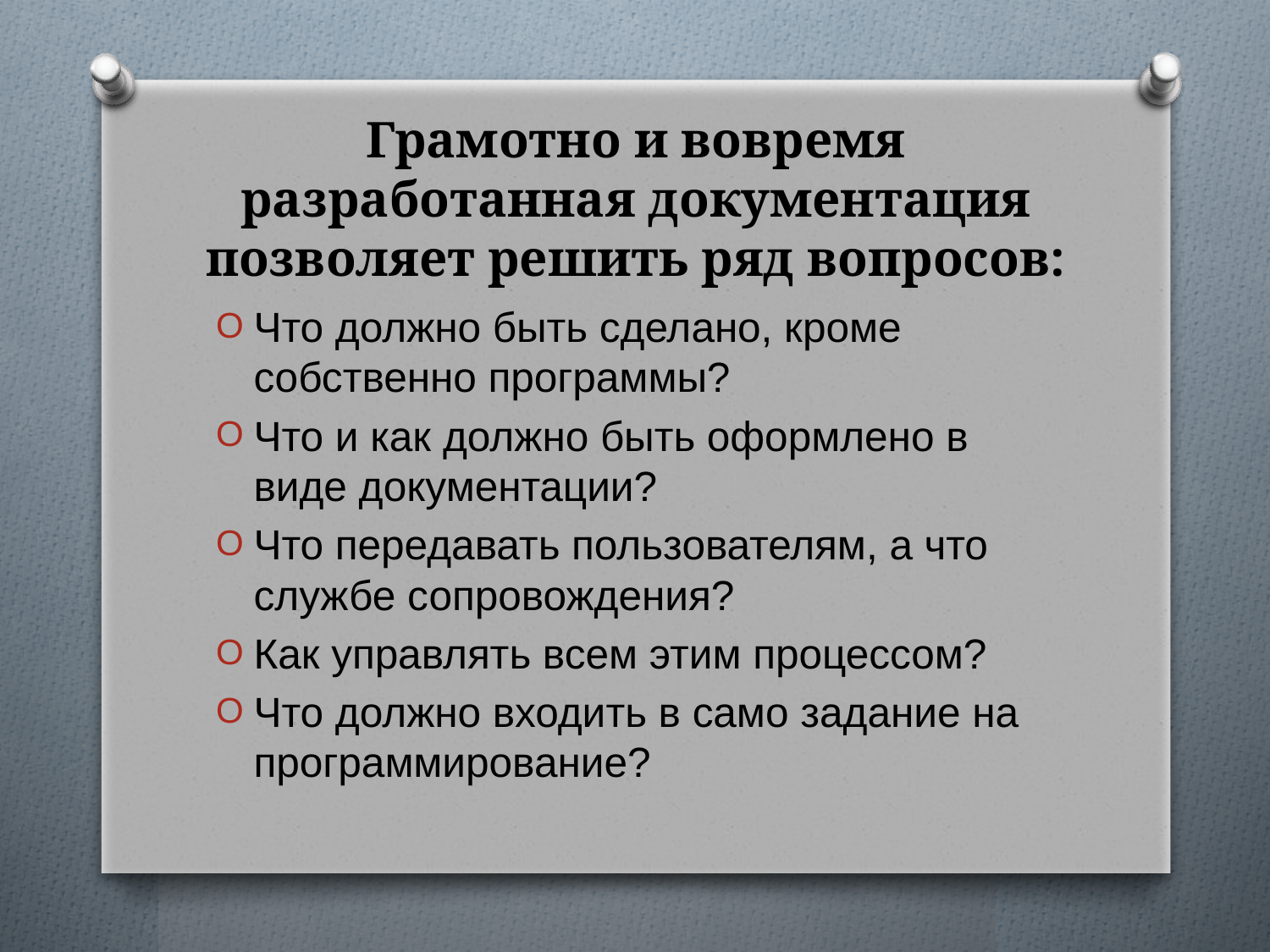

# Грамотно и вовремя разработанная документация позволяет решить ряд вопросов:
Что должно быть сделано, кроме собственно программы?
Что и как должно быть оформлено в виде документации?
Что передавать пользователям, а что службе сопровождения?
Как управлять всем этим процессом?
Что должно входить в само задание на программирование?